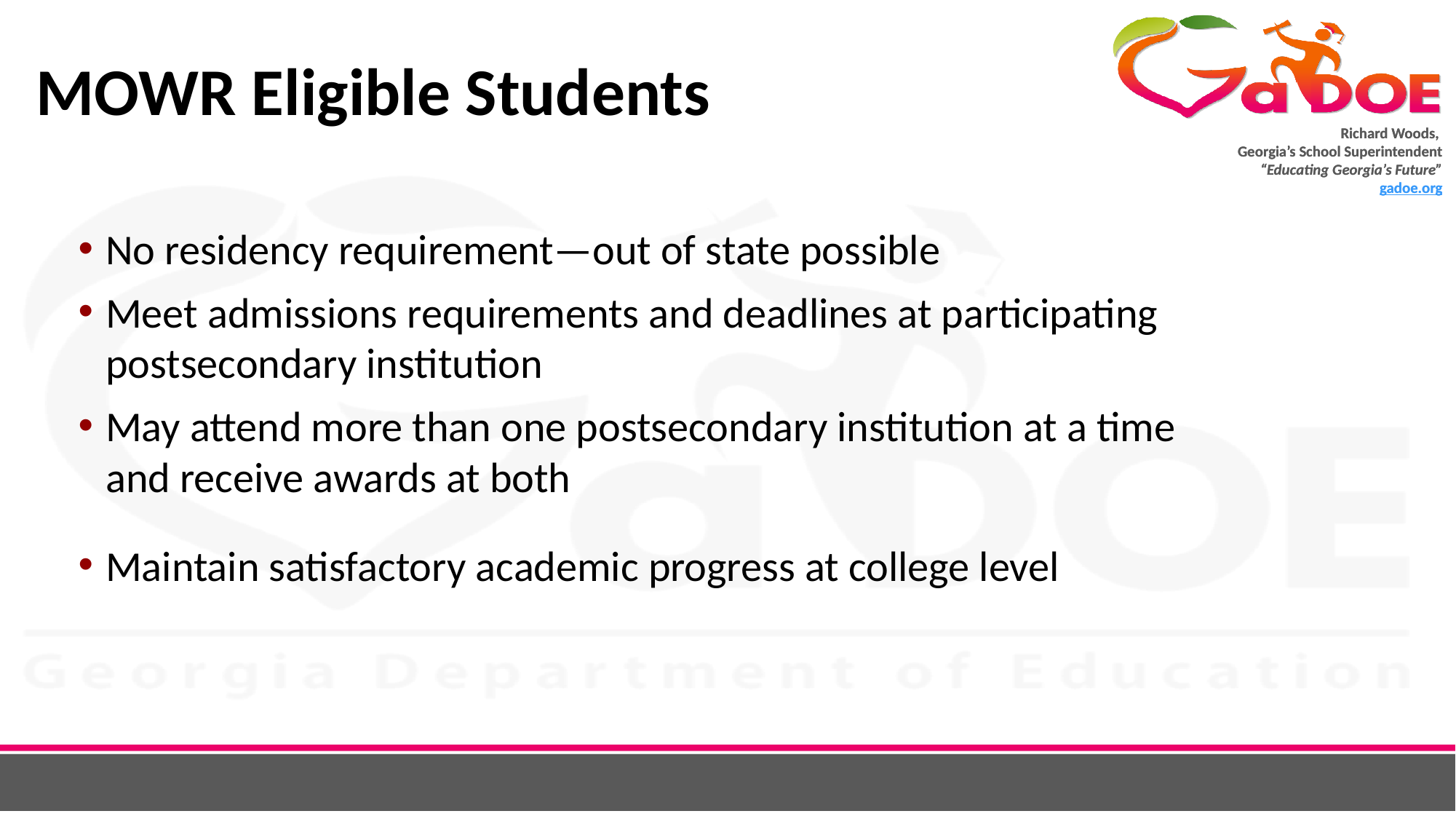

# MOWR Eligible Students
No residency requirement—out of state possible
Meet admissions requirements and deadlines at participating postsecondary institution
May attend more than one postsecondary institution at a time and receive awards at both
Maintain satisfactory academic progress at college level